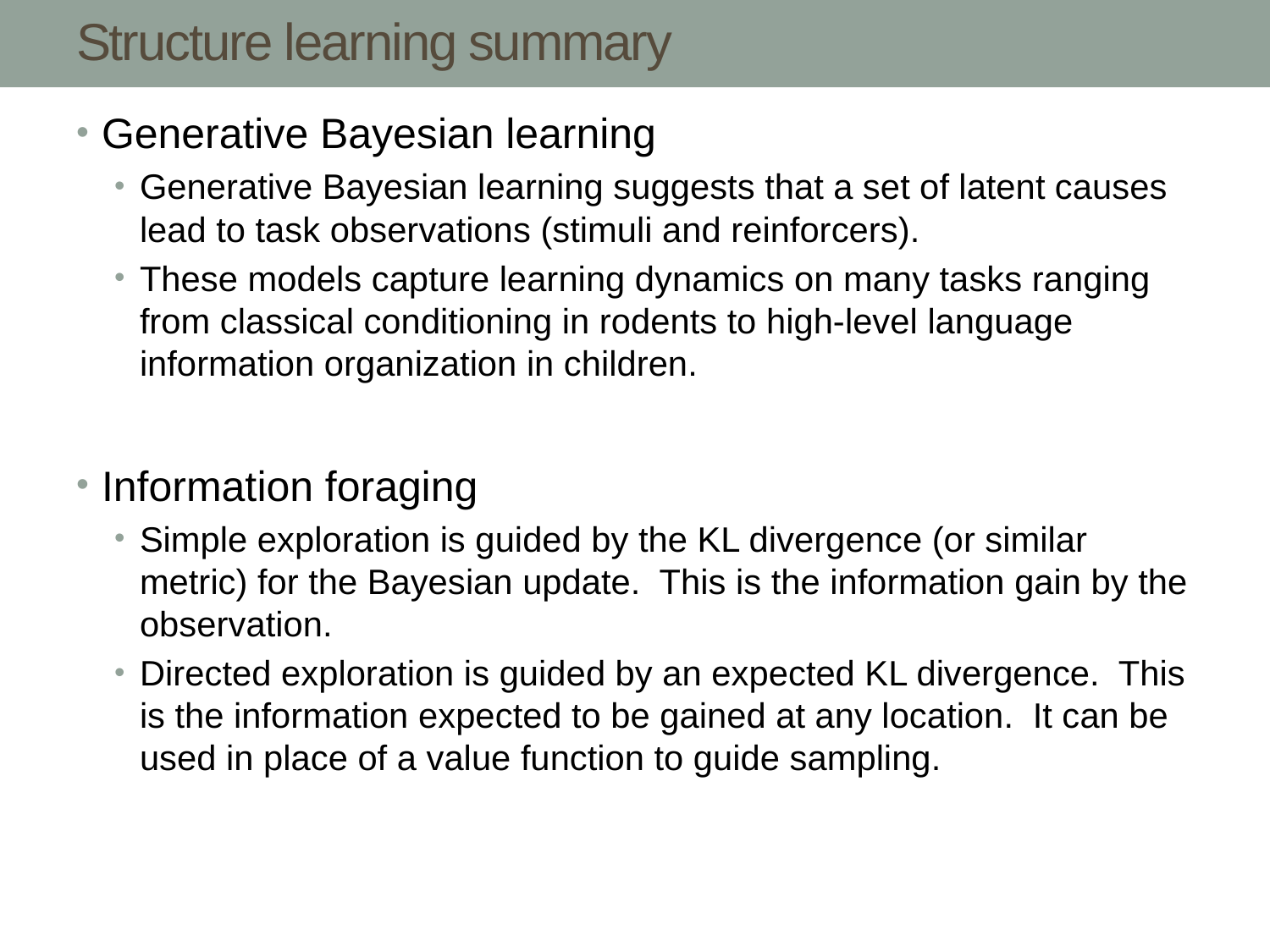

# Structure learning summary
Generative Bayesian learning
Generative Bayesian learning suggests that a set of latent causes lead to task observations (stimuli and reinforcers).
These models capture learning dynamics on many tasks ranging from classical conditioning in rodents to high-level language information organization in children.

Information foraging
Simple exploration is guided by the KL divergence (or similar metric) for the Bayesian update.  This is the information gain by the observation.
Directed exploration is guided by an expected KL divergence.  This is the information expected to be gained at any location.  It can be used in place of a value function to guide sampling.